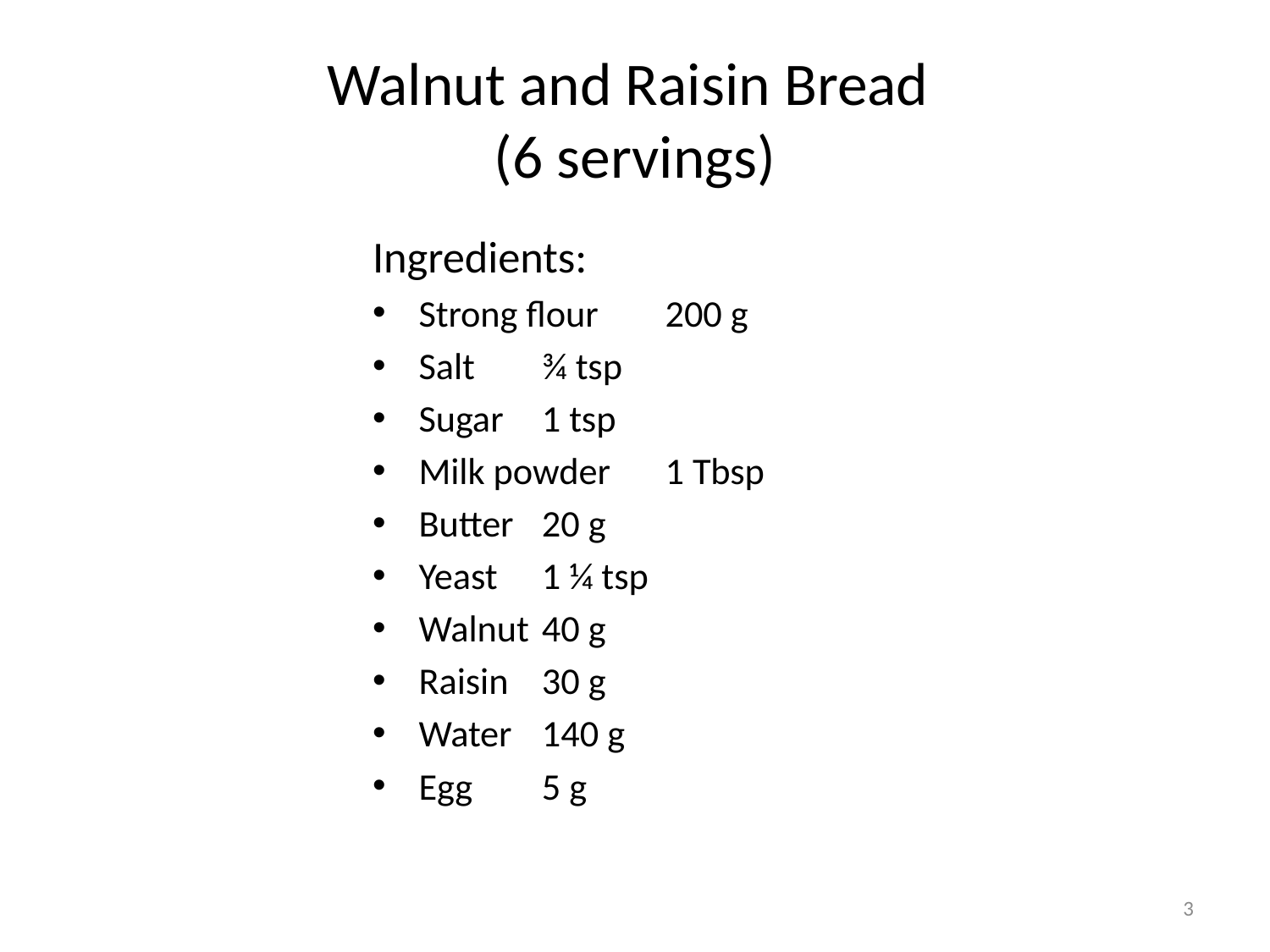

# Walnut and Raisin Bread (6 servings)
Ingredients:
Strong flour		200 g
Salt			¾ tsp
Sugar		1 tsp
Milk powder		1 Tbsp
Butter		20 g
Yeast		1 ¼ tsp
Walnut		40 g
Raisin		30 g
Water		140 g
Egg			5 g

3